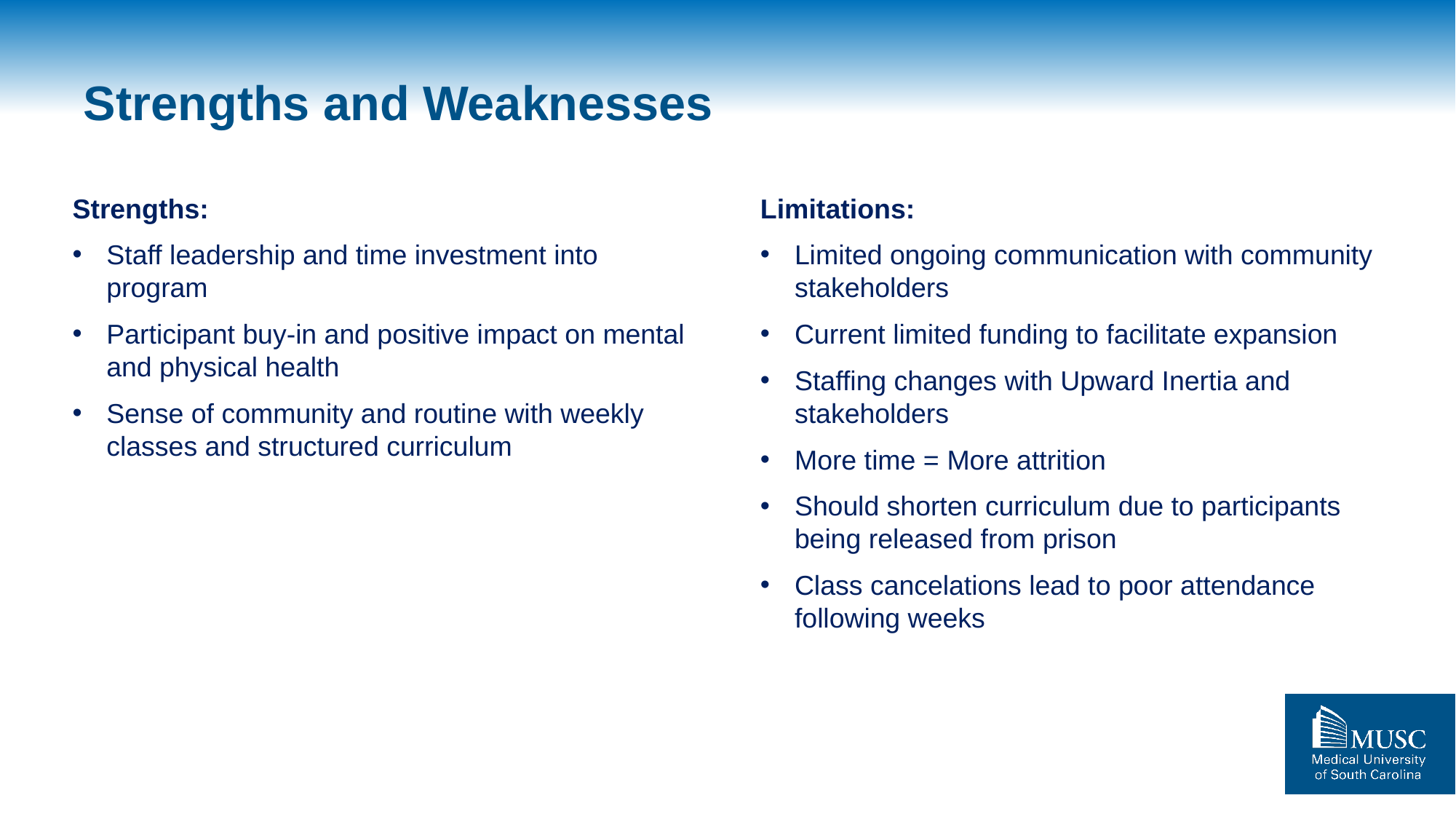

# Strengths and Weaknesses
Strengths:
Staff leadership and time investment into program
Participant buy-in and positive impact on mental and physical health
Sense of community and routine with weekly classes and structured curriculum

Limitations:
Limited ongoing communication with community stakeholders
Current limited funding to facilitate expansion
Staffing changes with Upward Inertia and stakeholders
More time = More attrition
Should shorten curriculum due to participants being released from prison
Class cancelations lead to poor attendance following weeks